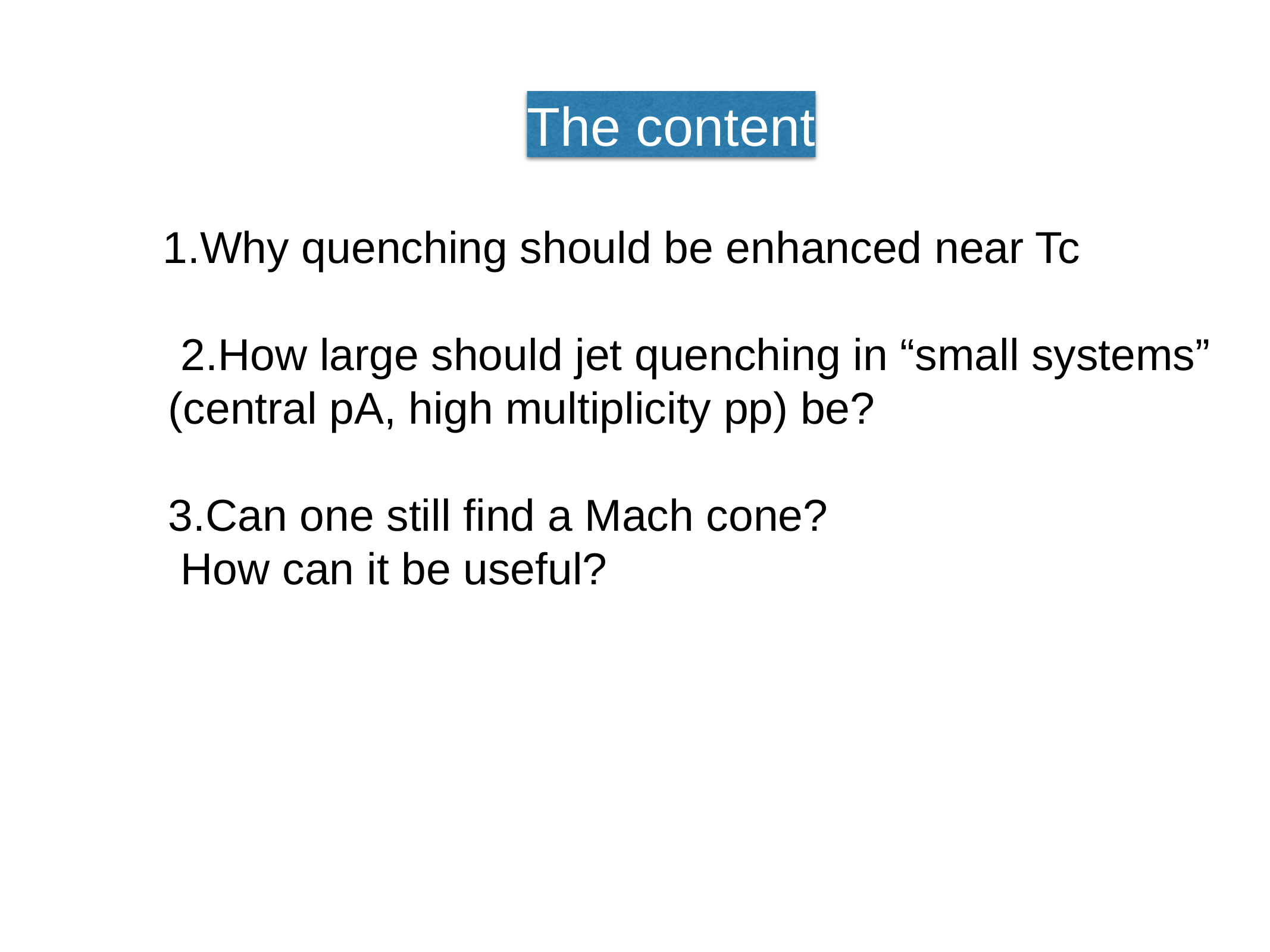

The content
1.Why quenching should be enhanced near Tc

             2.How large should jet quenching in “small systems”
            (central pA, high multiplicity pp) be?

            3.Can one still find a Mach cone?
             How can it be useful?